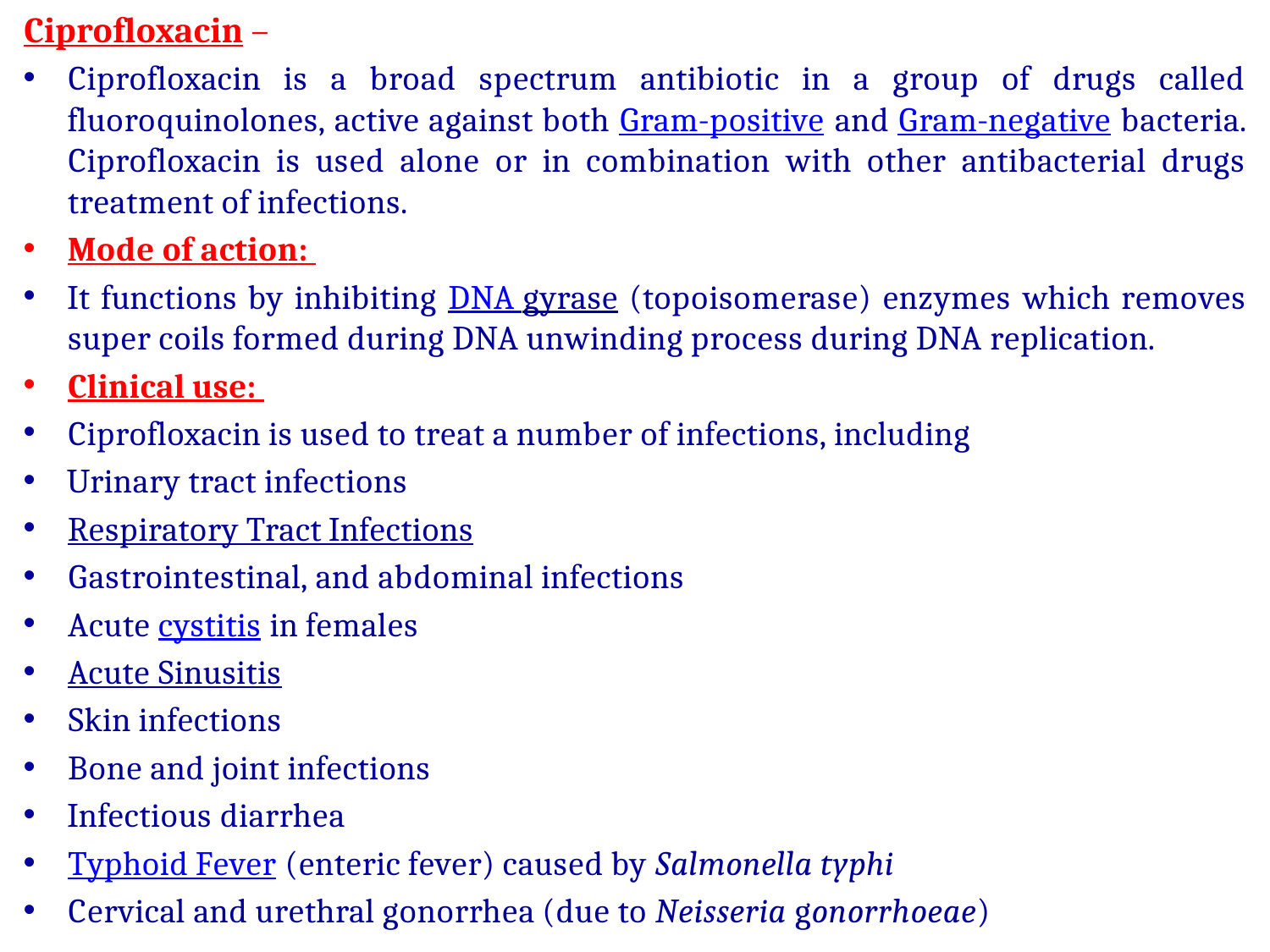

Ciprofloxacin –
Ciprofloxacin is a broad spectrum antibiotic in a group of drugs called fluoroquinolones, active against both Gram-positive and Gram-negative bacteria. Ciprofloxacin is used alone or in combination with other antibacterial drugs treatment of infections.
Mode of action:
It functions by inhibiting DNA gyrase (topoisomerase) enzymes which removes super coils formed during DNA unwinding process during DNA replication.
Clinical use:
Ciprofloxacin is used to treat a number of infections, including
Urinary tract infections
Respiratory Tract Infections
Gastrointestinal, and abdominal infections
Acute cystitis in females
Acute Sinusitis
Skin infections
Bone and joint infections
Infectious diarrhea
Typhoid Fever (enteric fever) caused by Salmonella typhi
Cervical and urethral gonorrhea (due to Neisseria gonorrhoeae)